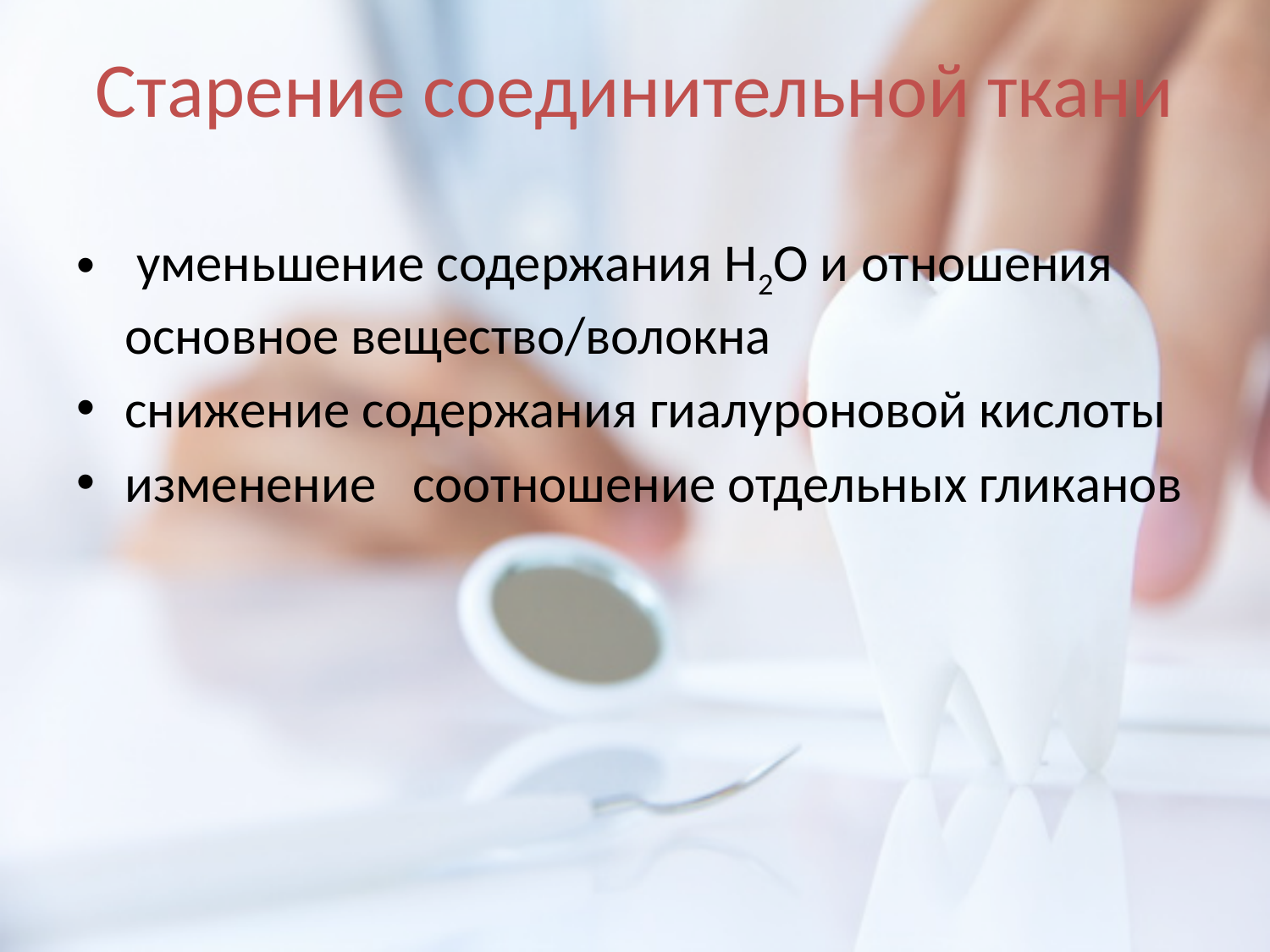

Старение соединительной ткани
 уменьшение содержания Н2О и отношения основное вещество/волокна
снижение содержания гиалуроновой кислоты
изменение   соотношение отдельных гликанов